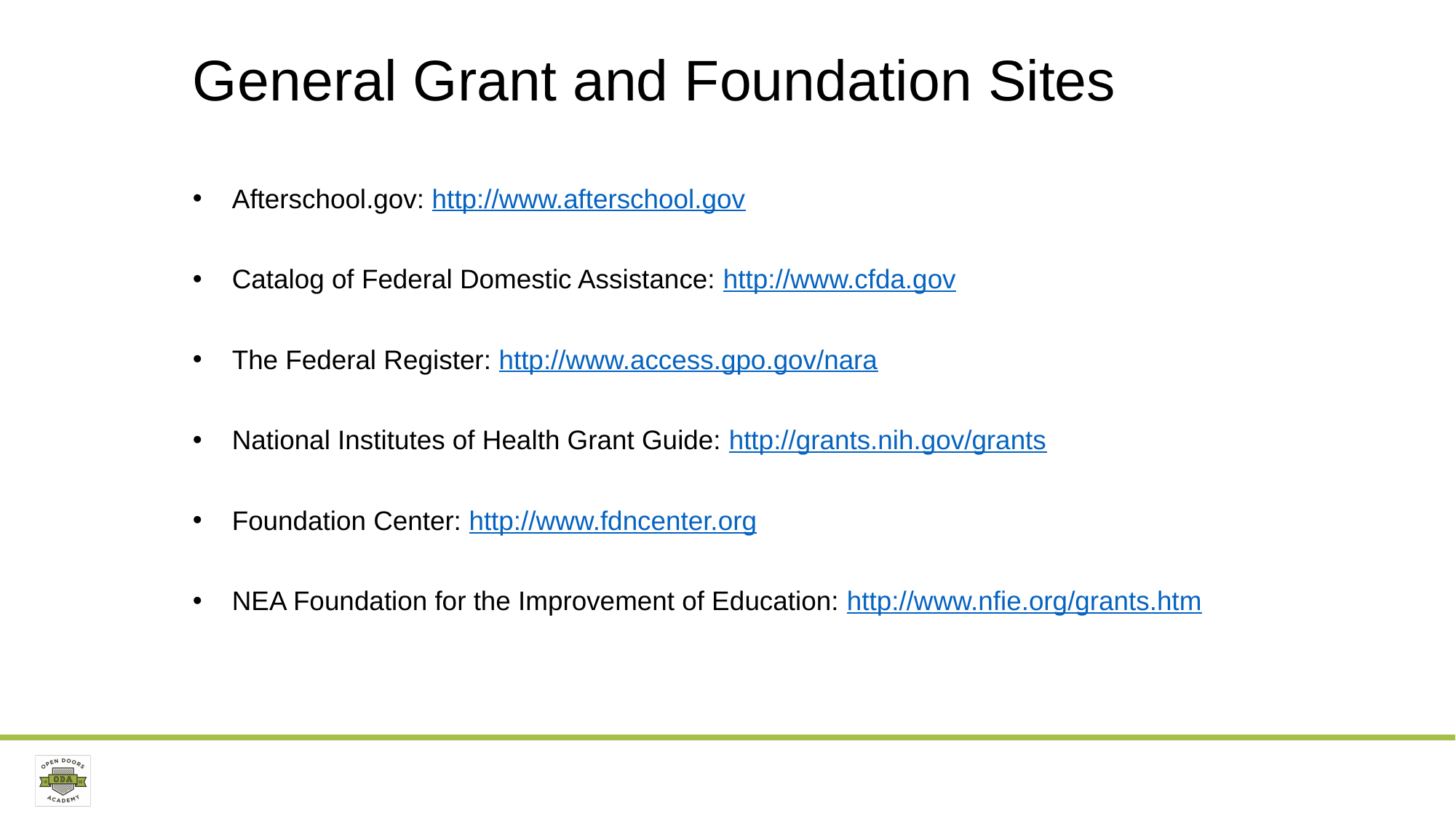

# General Grant and Foundation Sites
Afterschool.gov: http://www.afterschool.gov

Catalog of Federal Domestic Assistance: http://www.cfda.gov

The Federal Register: http://www.access.gpo.gov/nara

National Institutes of Health Grant Guide: http://grants.nih.gov/grants

Foundation Center: http://www.fdncenter.org

NEA Foundation for the Improvement of Education: http://www.nfie.org/grants.htm